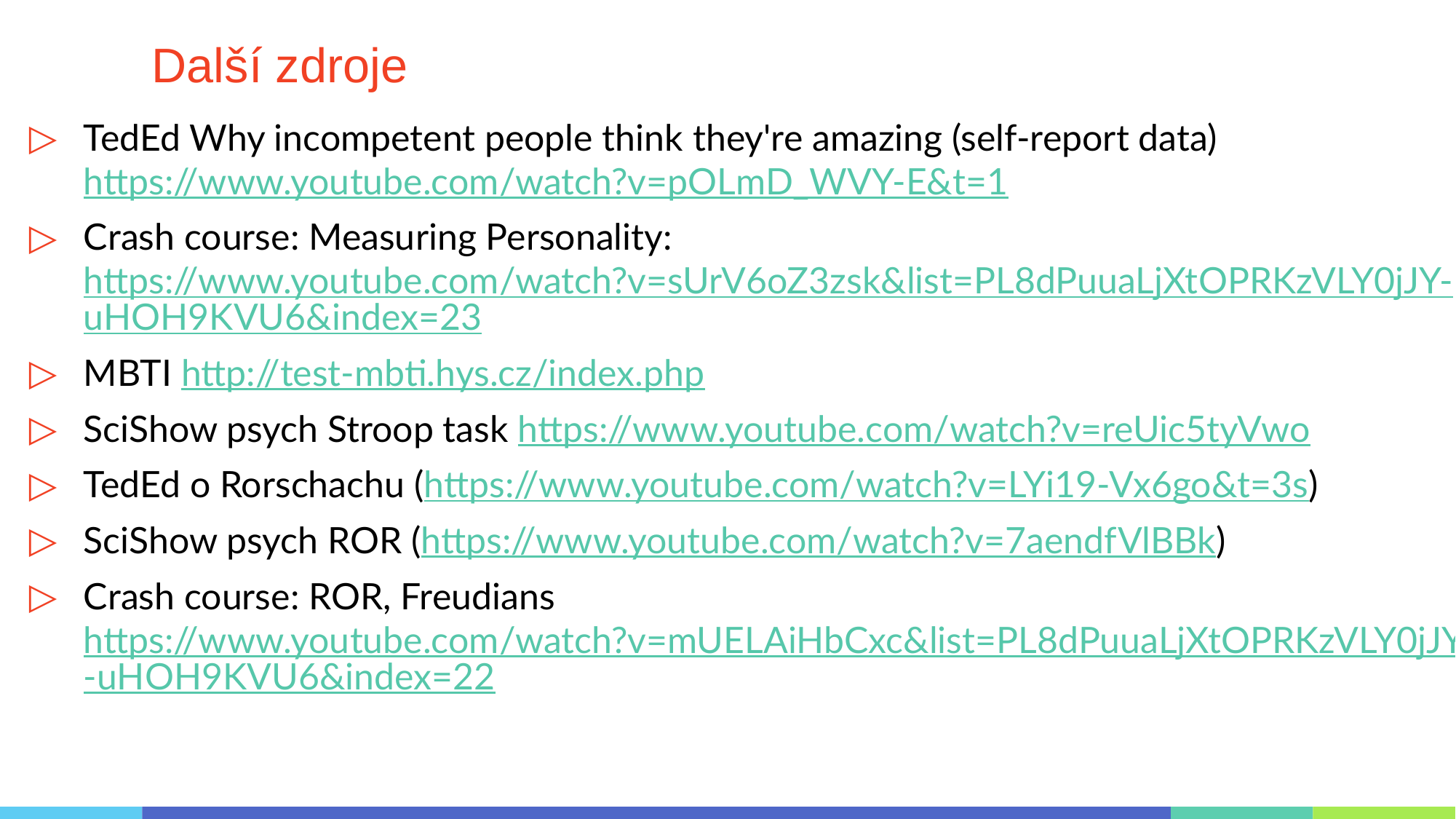

# Další zdroje
TedEd Why incompetent people think they're amazing (self-report data) https://www.youtube.com/watch?v=pOLmD_WVY-E&t=1
Crash course: Measuring Personality: https://www.youtube.com/watch?v=sUrV6oZ3zsk&list=PL8dPuuaLjXtOPRKzVLY0jJY-uHOH9KVU6&index=23
MBTI http://test-mbti.hys.cz/index.php
SciShow psych Stroop task https://www.youtube.com/watch?v=reUic5tyVwo
TedEd o Rorschachu (https://www.youtube.com/watch?v=LYi19-Vx6go&t=3s)
SciShow psych ROR (https://www.youtube.com/watch?v=7aendfVlBBk)
Crash course: ROR, Freudians
https://www.youtube.com/watch?v=mUELAiHbCxc&list=PL8dPuuaLjXtOPRKzVLY0jJY-uHOH9KVU6&index=22